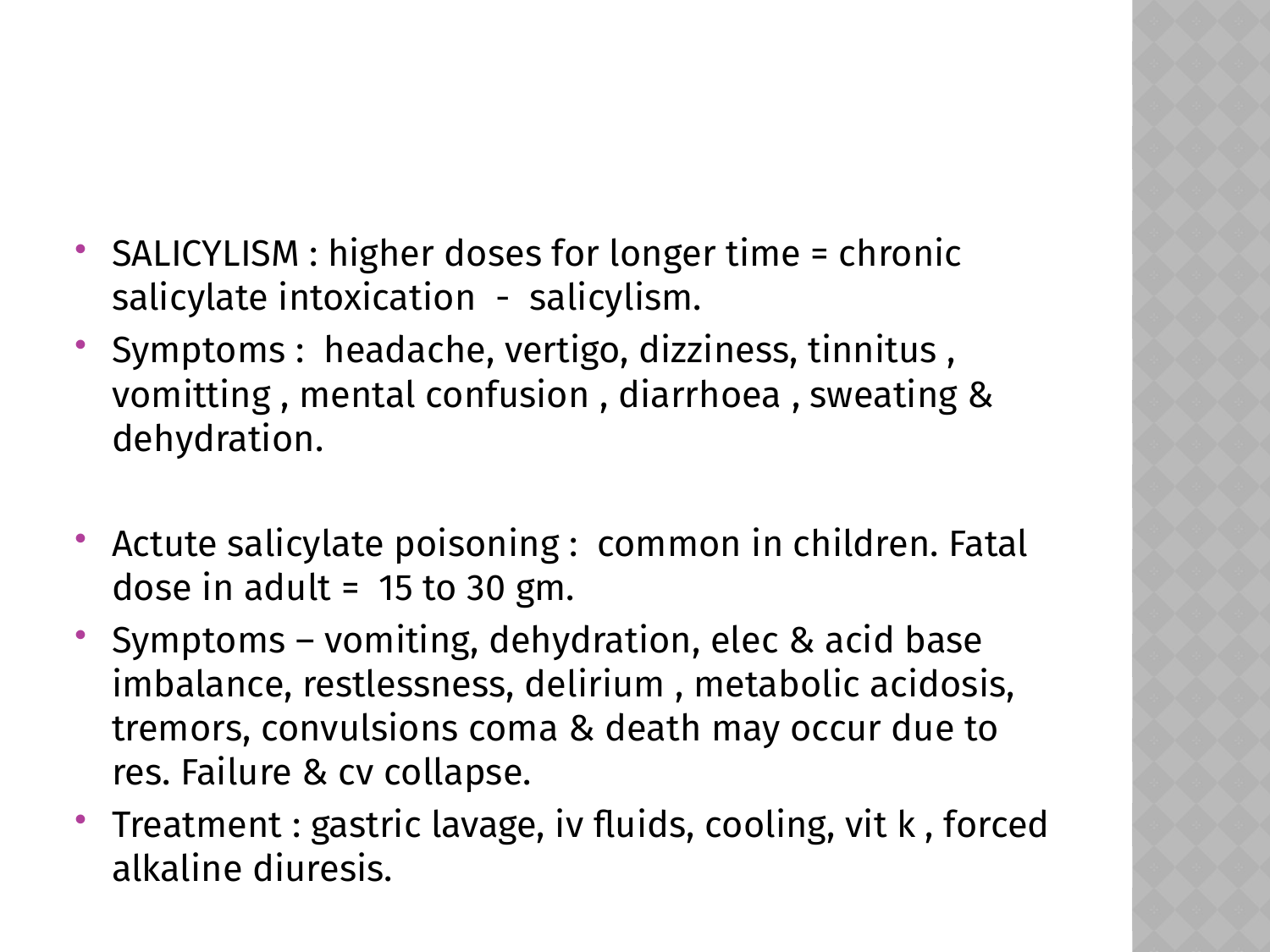

#
SALICYLISM : higher doses for longer time = chronic salicylate intoxication  -  salicylism.
Symptoms :  headache, vertigo, dizziness, tinnitus , vomitting , mental confusion , diarrhoea , sweating & dehydration.

Actute salicylate poisoning :  common in children. Fatal dose in adult =  15 to 30 gm.
Symptoms – vomiting, dehydration, elec & acid base imbalance, restlessness, delirium , metabolic acidosis, tremors, convulsions coma & death may occur due to res. Failure & cv collapse.
Treatment : gastric lavage, iv fluids, cooling, vit k , forced alkaline diuresis.